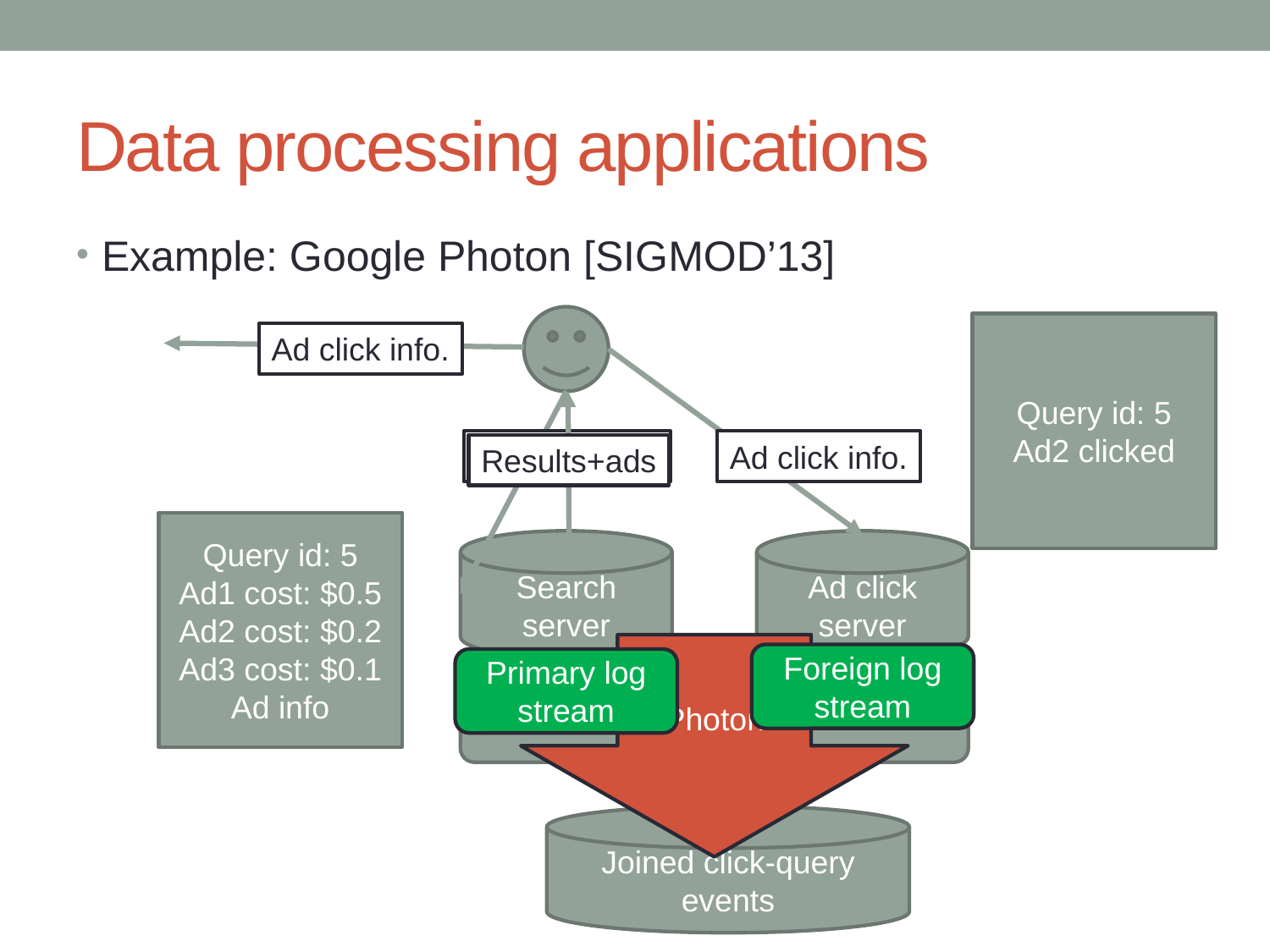

# Data processing applications
Example: Google Photon [SIGMOD’13]

Query id: 5
Ad2 clicked
Ad click info.
“buy flowers”
Ad click info.
Results+ads
Query id: 5
Ad1 cost: $0.5
Ad2 cost: $0.2
Ad3 cost: $0.1
Ad info
Search server
Ad click
server
Photon
Foreign log stream
Primary log stream
Photon
Joined click-query events